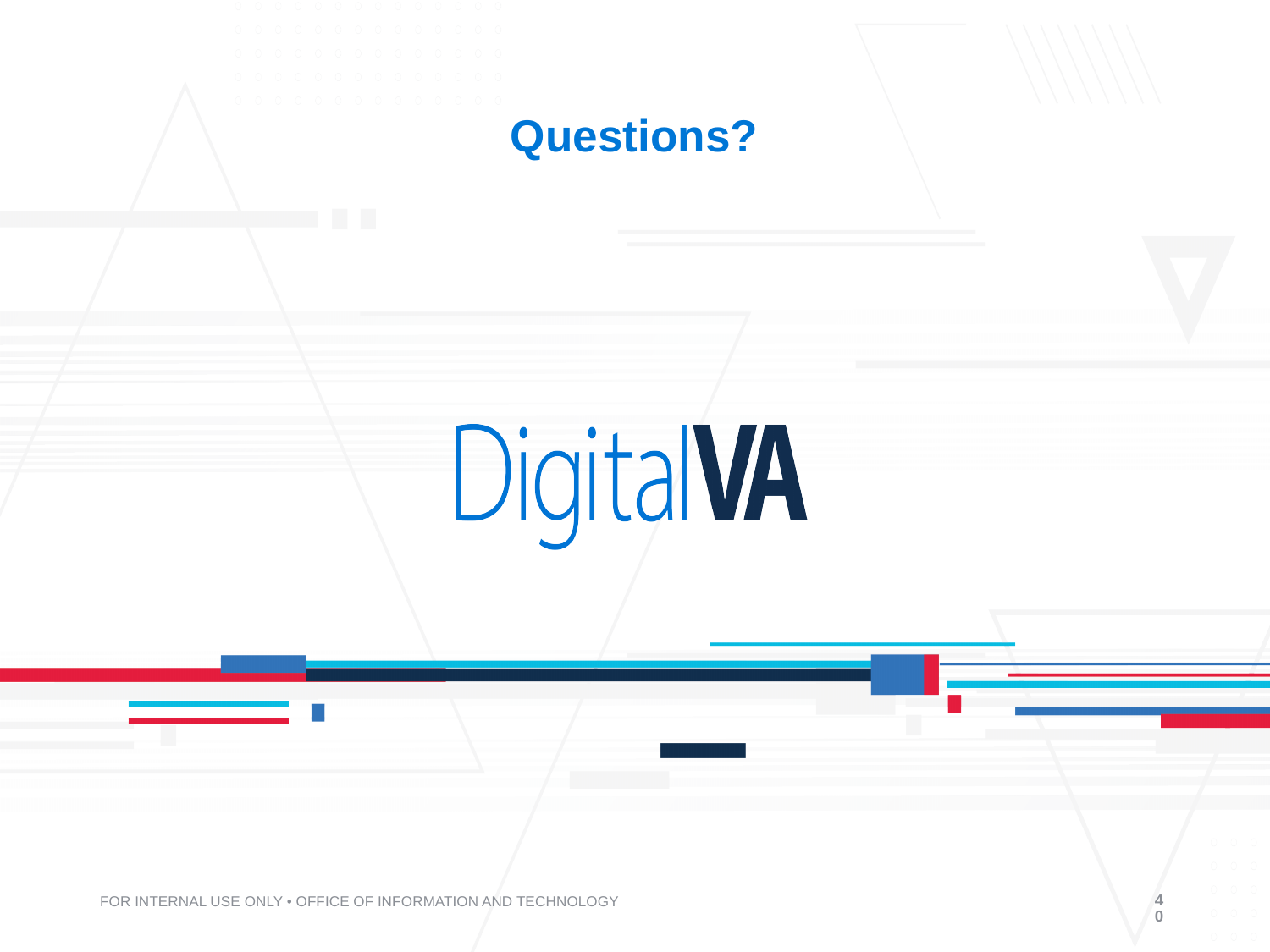

# Questions?
FOR INTERNAL USE ONLY • OFFICE OF INFORMATION AND TECHNOLOGY
40